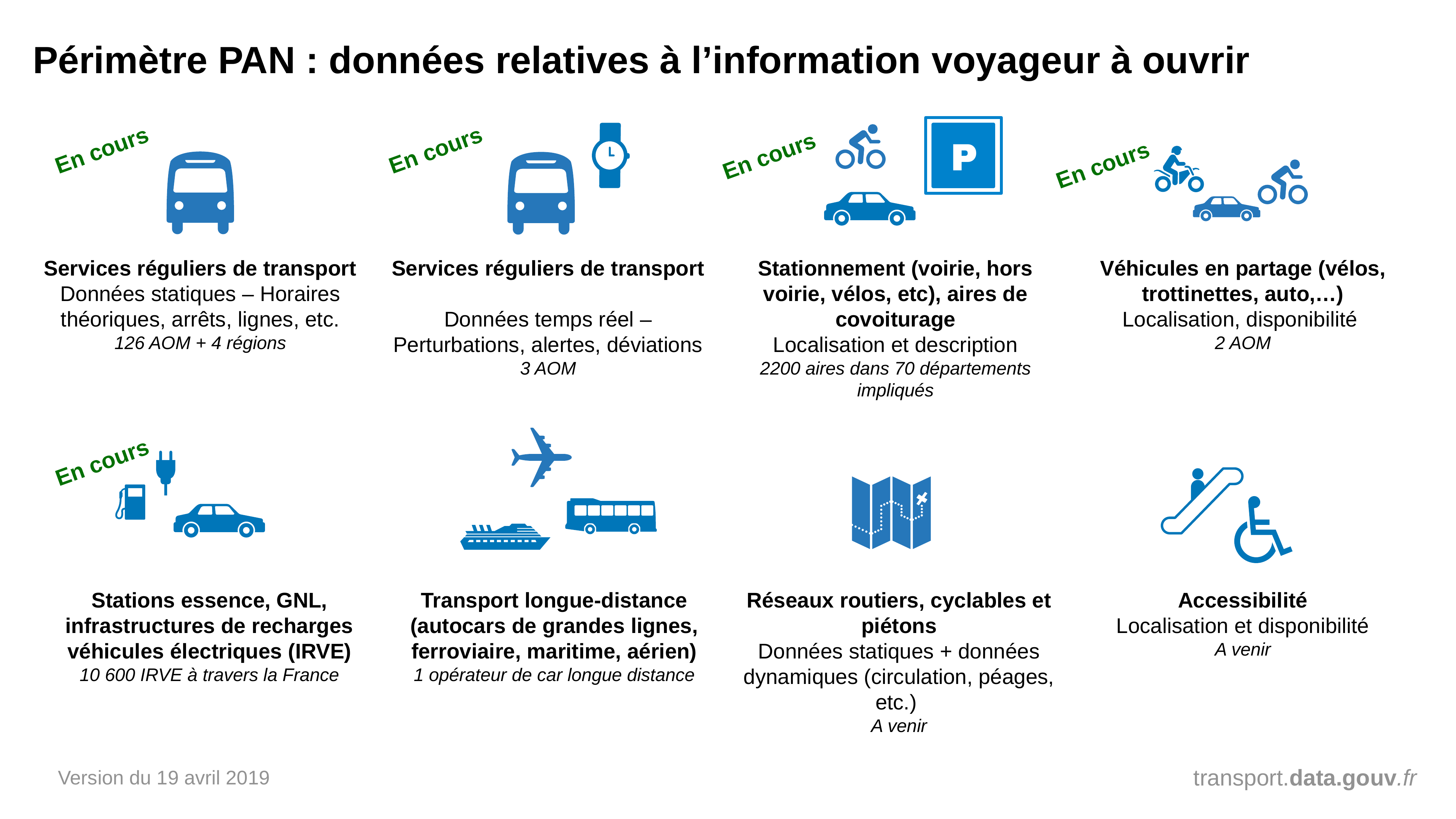

Périmètre PAN : données relatives à l’information voyageur à ouvrir

P
En cours
En cours

En cours

En cours

Services réguliers de transport
Données statiques – Horaires théoriques, arrêts, lignes, etc.
126 AOM + 4 régions
Services réguliers de transport
Données temps réel – Perturbations, alertes, déviations
3 AOM
Stationnement (voirie, hors voirie, vélos, etc), aires de covoiturage
Localisation et description
2200 aires dans 70 départements impliqués
Véhicules en partage (vélos, trottinettes, auto,…)
Localisation, disponibilité
2 AOM

En cours

Stations essence, GNL, infrastructures de recharges véhicules électriques (IRVE)
10 600 IRVE à travers la France
Transport longue-distance (autocars de grandes lignes, ferroviaire, maritime, aérien)
1 opérateur de car longue distance
Réseaux routiers, cyclables et piétons
Données statiques + données dynamiques (circulation, péages, etc.)
A venir
Accessibilité
Localisation et disponibilité
A venir